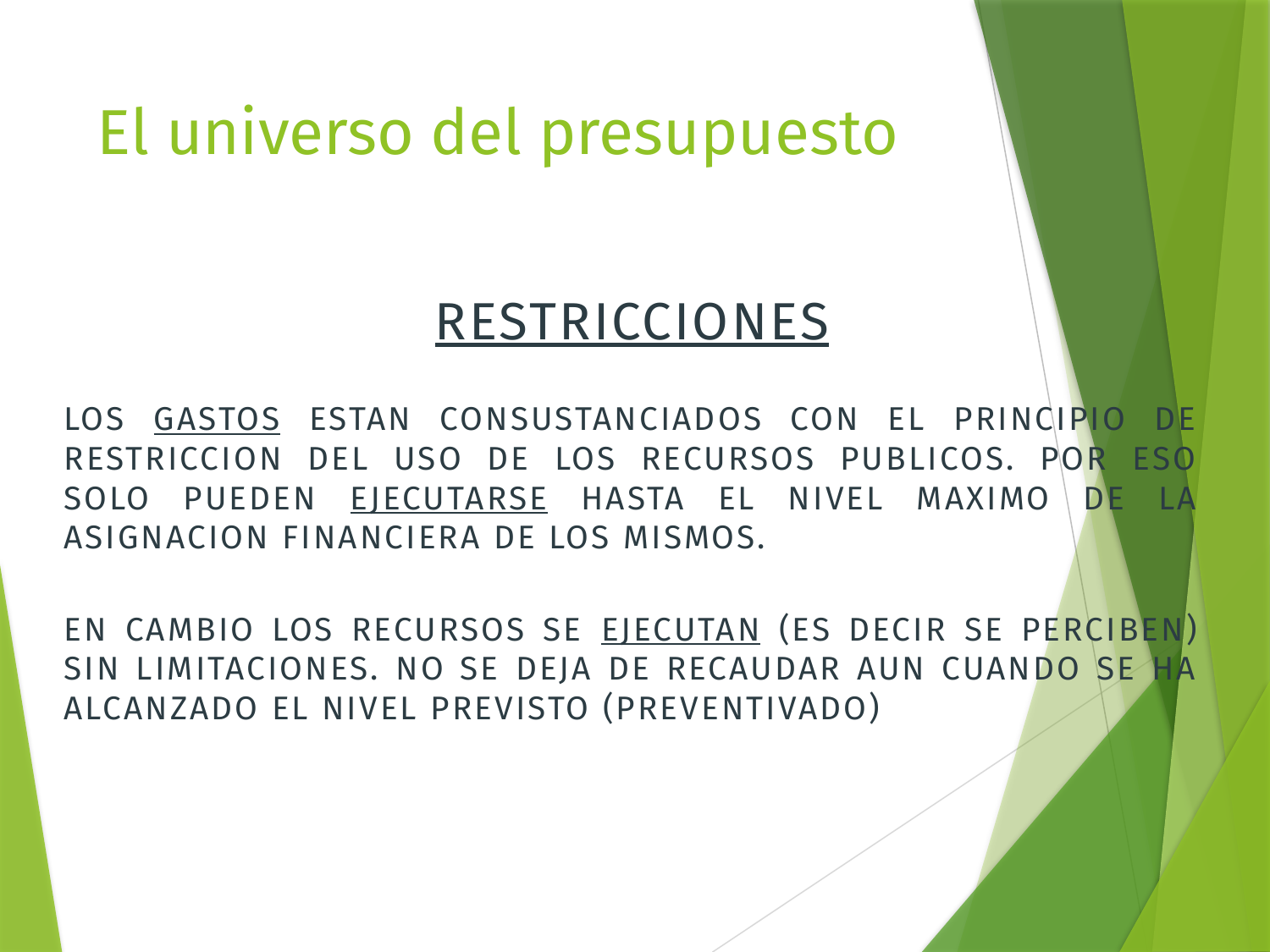

# El universo del presupuesto
RESTRICCIONES

LOS GASTOS ESTAN CONSUSTANCIADOS CON EL PRINCIPIO DE RESTRICCION DEL USO DE LOS RECURSOS PUBLICOS. POR ESO SOLO PUEDEN EJECUTARSE HASTA EL NIVEL MAXIMO DE LA ASIGNACION FINANCIERA DE LOS MISMOS.

EN CAMBIO LOS RECURSOS SE EJECUTAN (ES DECIR SE PERCIBEN) SIN LIMITACIONES. NO SE DEJA DE RECAUDAR AUN CUANDO SE HA ALCANZADO EL NIVEL PREVISTO (PREVENTIVADO)